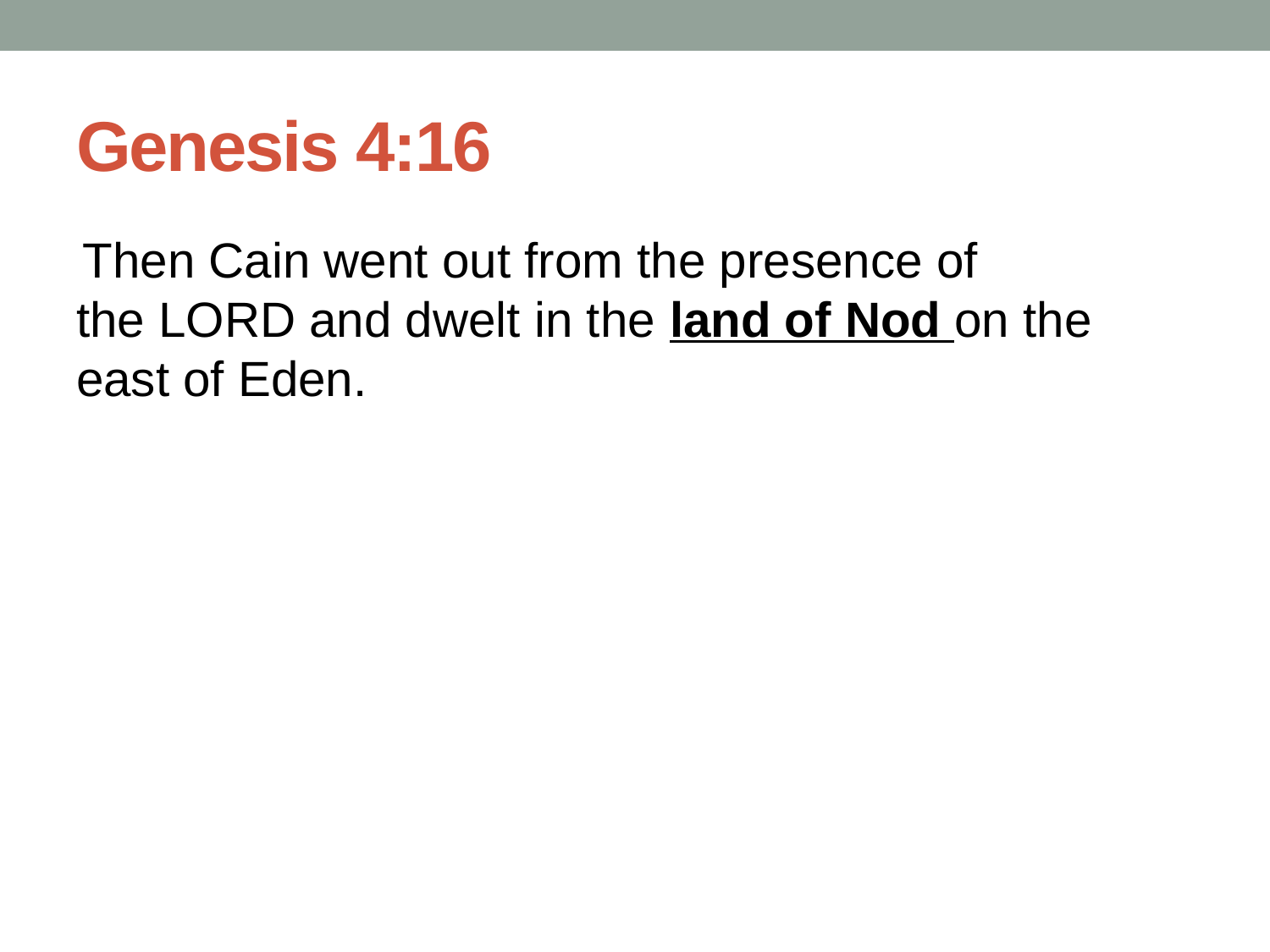

# Genesis 4:16
 Then Cain went out from the presence of the Lord and dwelt in the land of Nod on the east of Eden.